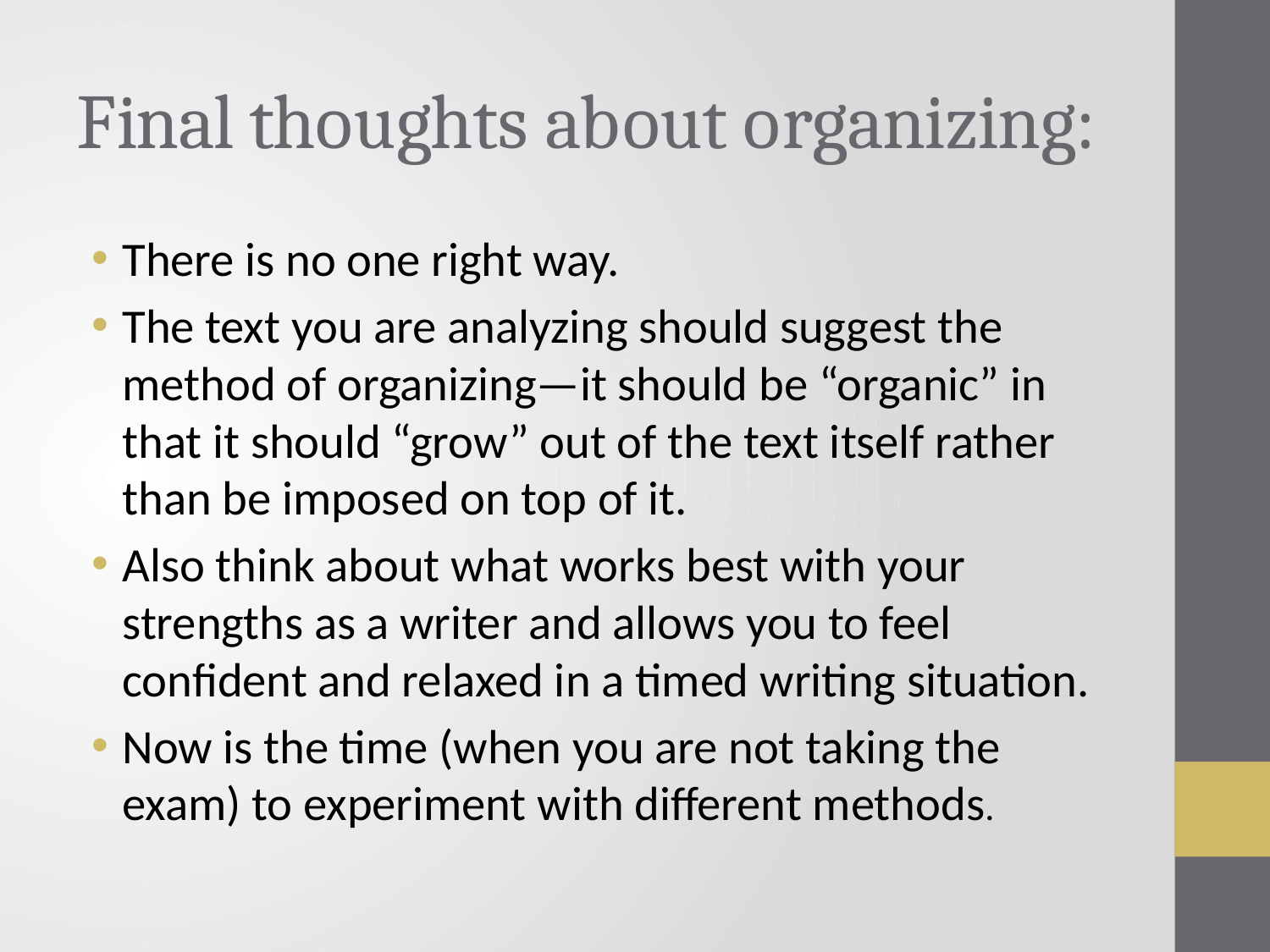

# Final thoughts about organizing:
There is no one right way.
The text you are analyzing should suggest the method of organizing—it should be “organic” in that it should “grow” out of the text itself rather than be imposed on top of it.
Also think about what works best with your strengths as a writer and allows you to feel confident and relaxed in a timed writing situation.
Now is the time (when you are not taking the exam) to experiment with different methods.